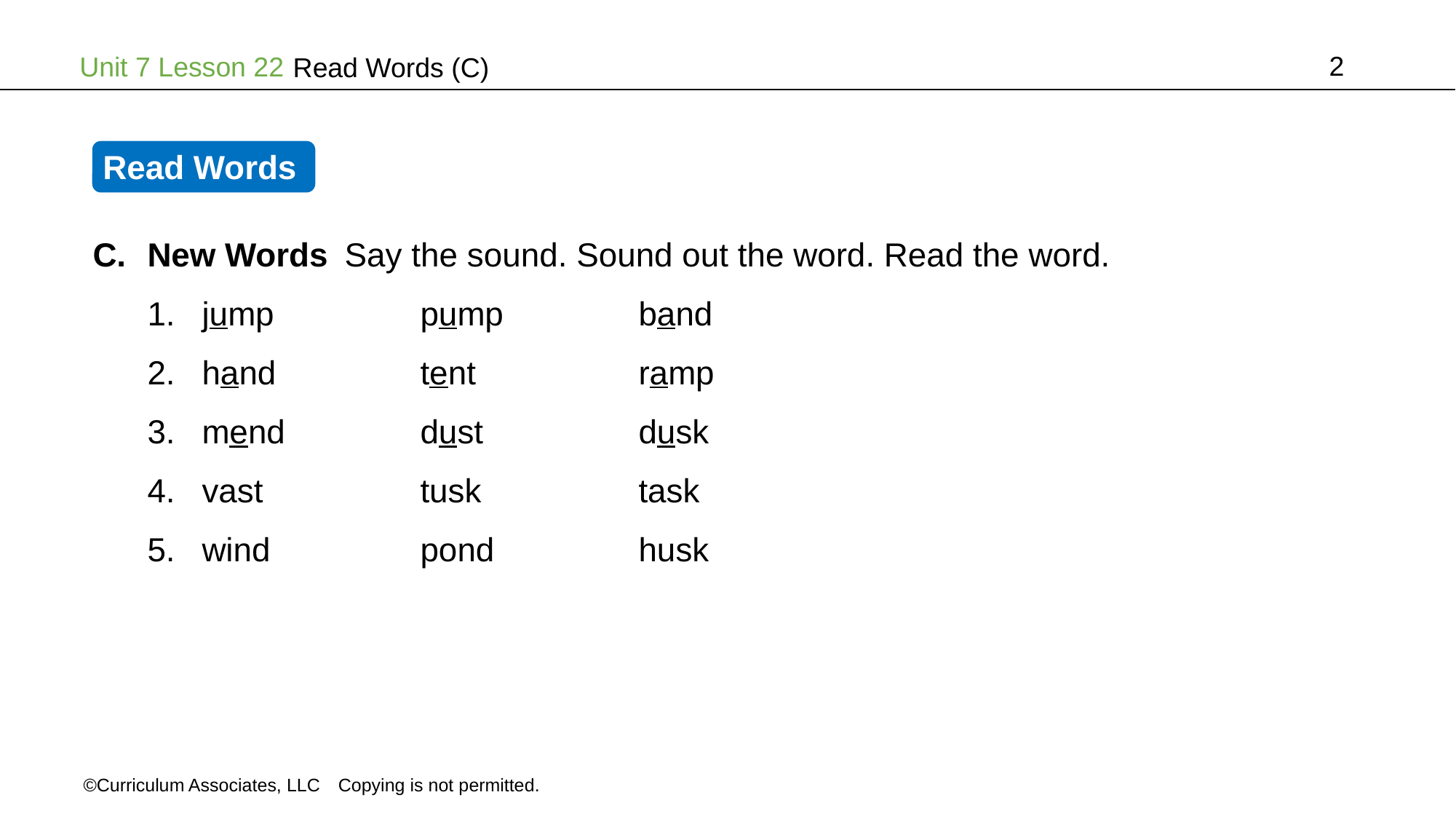

2
Read Words (C)

Read Words

New Words Say the sound. Sound out the word. Read the word.
jump		pump		band
hand		tent		ramp
mend		dust		dusk
vast		tusk		task
wind		pond		husk